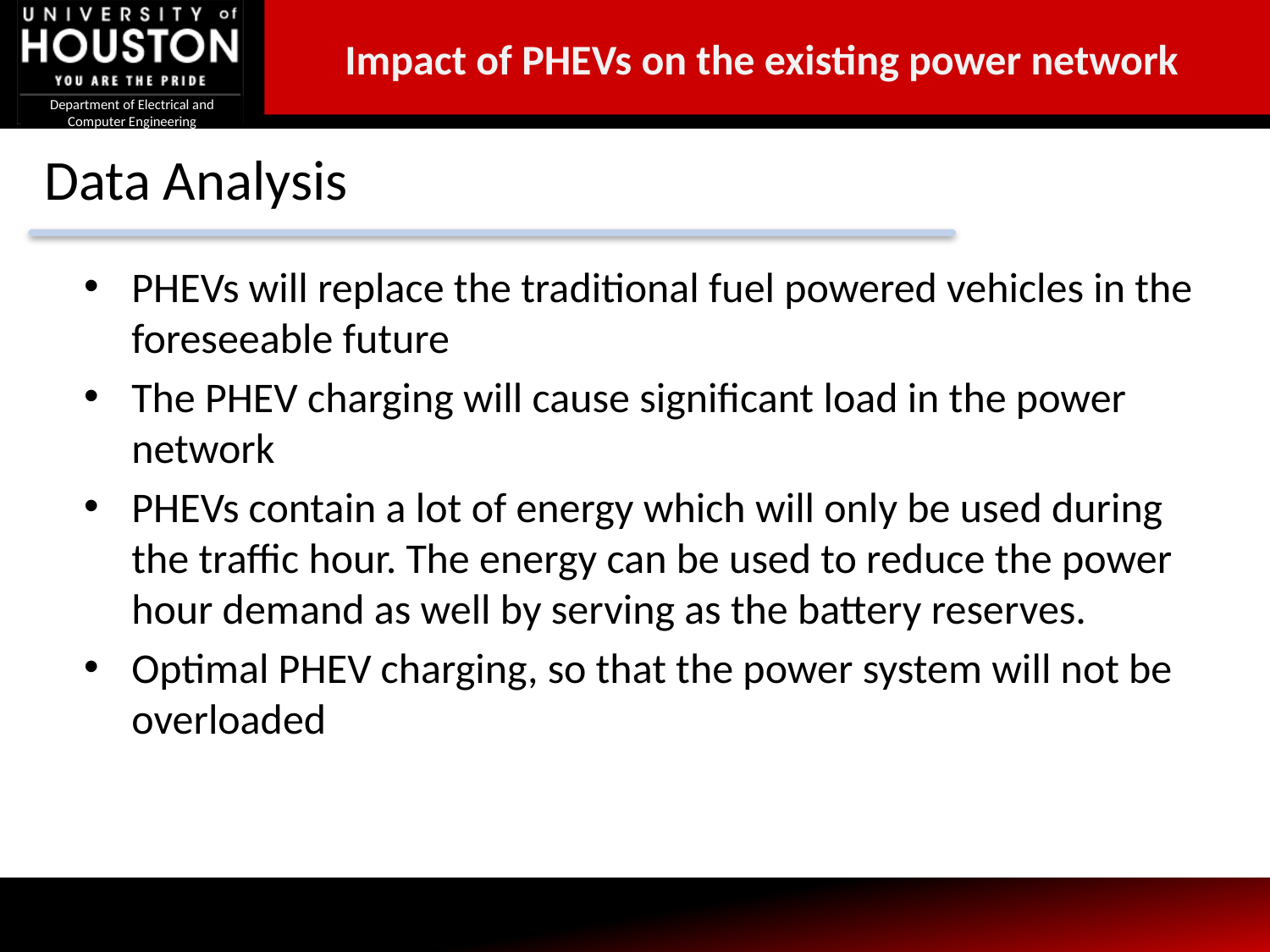

Impact of PHEVs on the existing power network
Department of Electrical and Computer Engineering
# Data Analysis
PHEVs will replace the traditional fuel powered vehicles in the foreseeable future
The PHEV charging will cause significant load in the power network
PHEVs contain a lot of energy which will only be used during the traffic hour. The energy can be used to reduce the power hour demand as well by serving as the battery reserves.
Optimal PHEV charging, so that the power system will not be overloaded